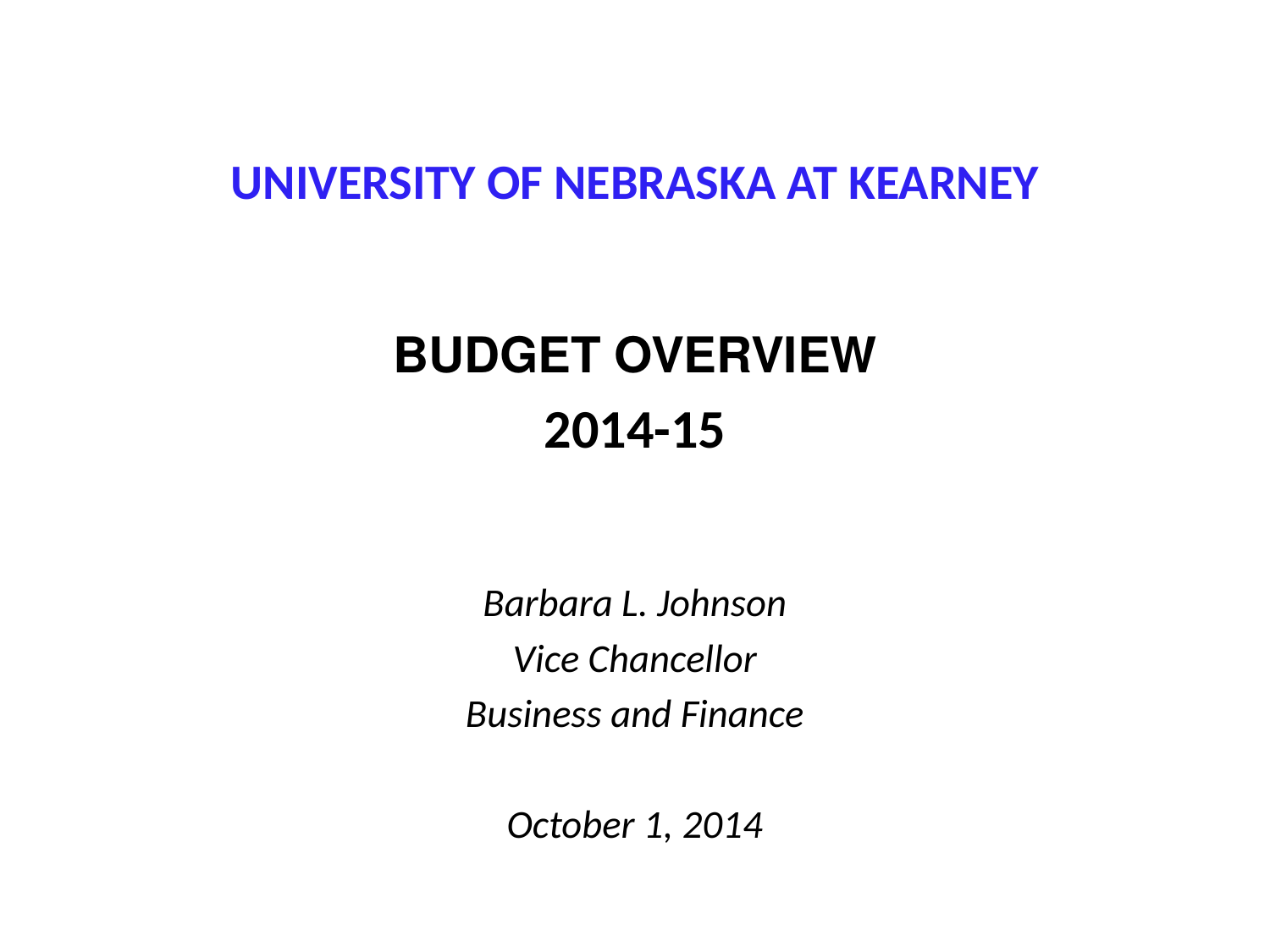

# UNIVERSITY OF NEBRASKA AT KEARNEY
BUDGET OVERVIEW
2014-15

Barbara L. Johnson
Vice Chancellor
Business and Finance

October 1, 2014